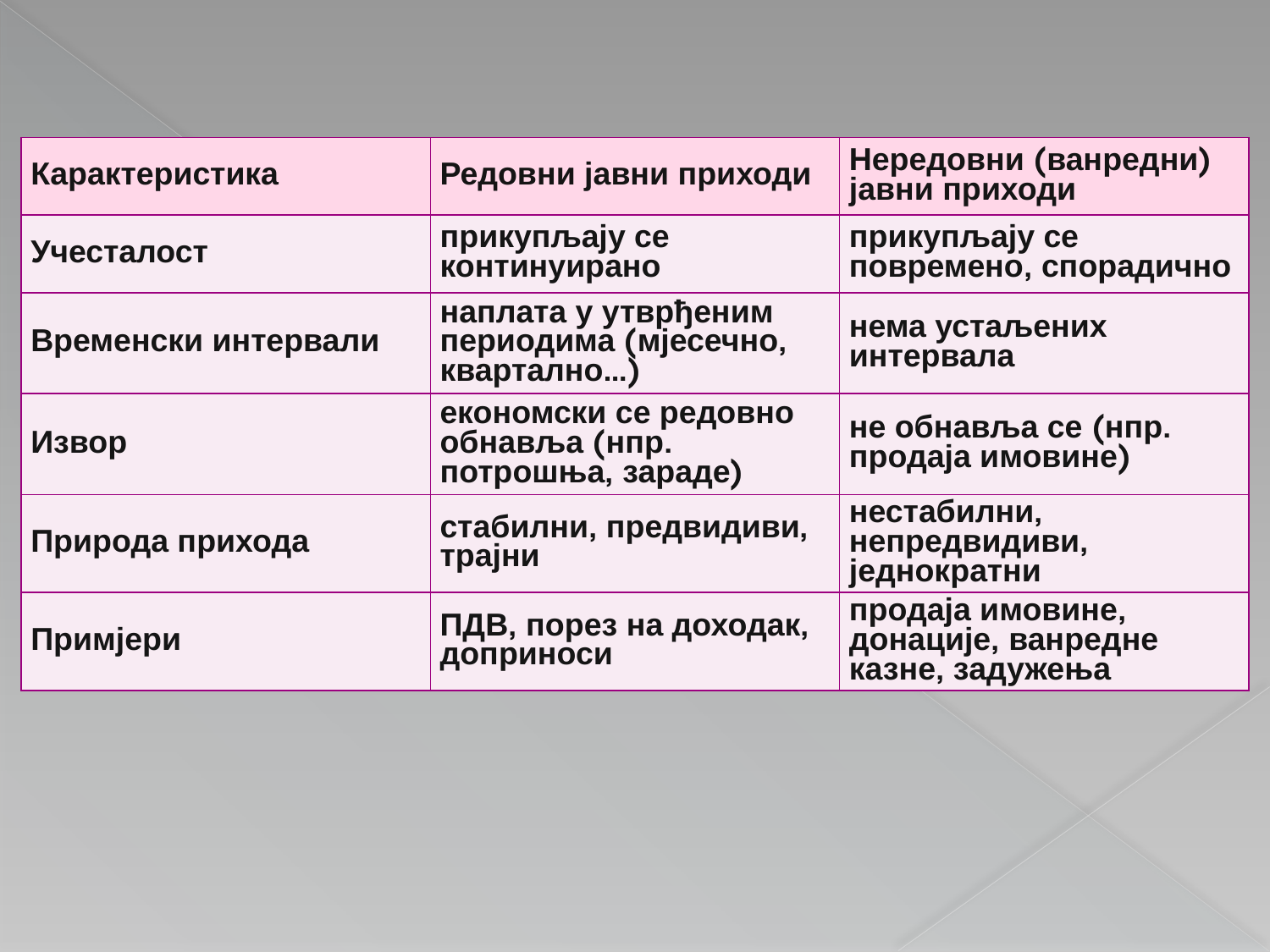

| Карактеристика | Редовни јавни приходи | Нередовни (ванредни) јавни приходи |
| --- | --- | --- |
| Учесталост | прикупљају се континуирано | прикупљају се повремено, спорадично |
| Временски интервали | наплата у утврђеним периодима (мјесечно, квартално…) | нема устаљених интервала |
| Извор | економски се редовно обнавља (нпр. потрошња, зараде) | не обнавља се (нпр. продаја имовине) |
| Природа прихода | стабилни, предвидиви, трајни | нестабилни, непредвидиви, једнократни |
| Примјери | ПДВ, порез на доходак, доприноси | продаја имовине, донације, ванредне казне, задужења |